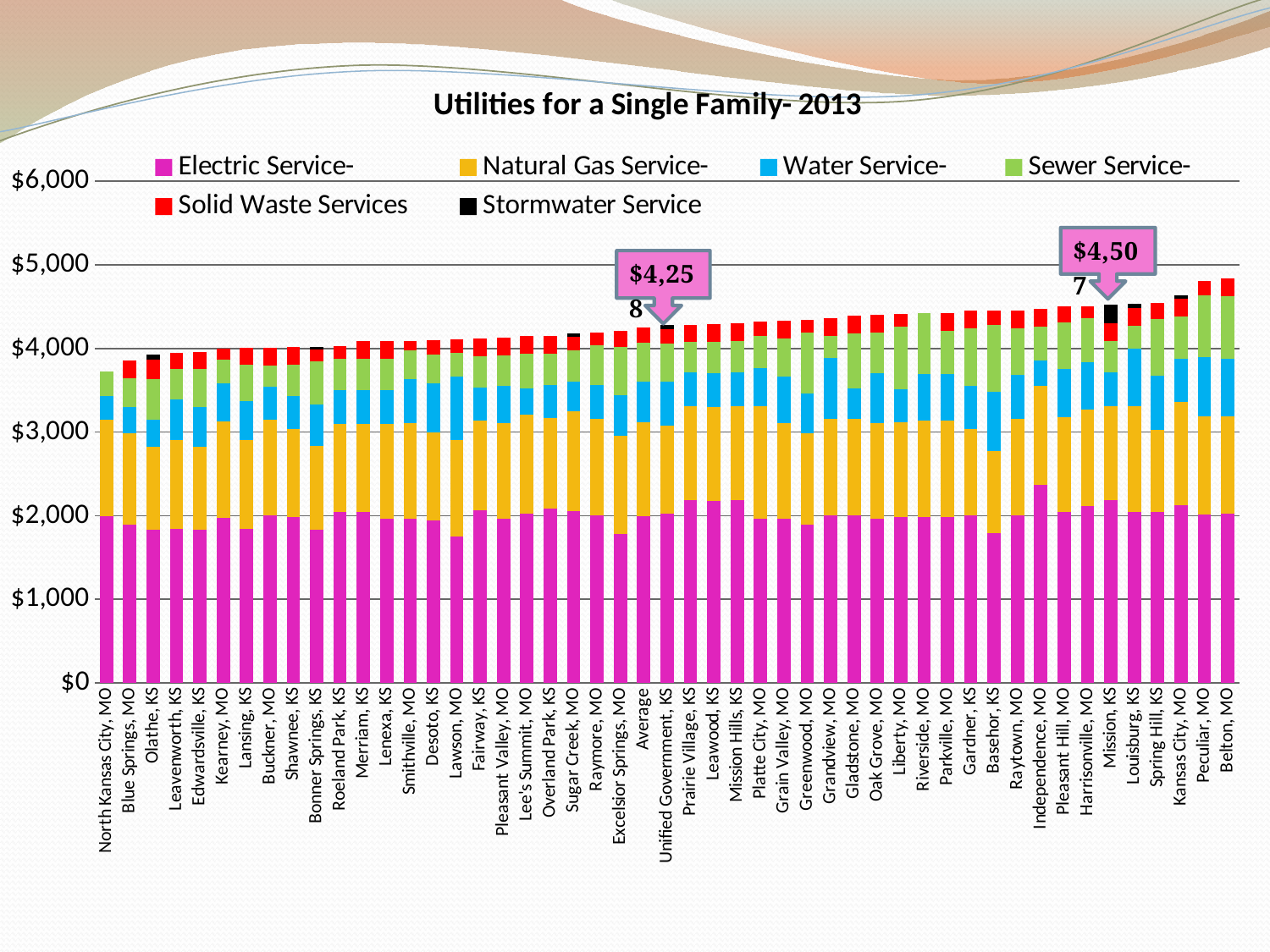

### Chart: Utilities for a Single Family- 2013

| Category | Electric Service- | Natural Gas Service- | Water Service-  | Sewer Service-  | Solid Waste Services | Stormwater Service |
|---|---|---|---|---|---|---|
| North Kansas City, MO | 1991.36256 | 1156.9979376 | 287.4192 | 287.88 | 0.0 | None |
| Blue Springs, MO | 1888.5222400000002 | 1097.2468703999998 | 315.49039999999997 | 340.08 | 213.0 | None |
| Olathe, KS | 1830.2055884999995 | 992.6532719999999 | 329.7984 | 480.05280000000005 | 231.0 | 65.4 |
| Leavenworth, KS | 1838.7981029999999 | 1062.5161632 | 490.2192 | 368.76 | 184.8 | None |
| Edwardsville, KS | 1830.2055884999995 | 992.6532719999999 | 472.68 | 456.264 | 210.60000000000002 | None |
| Kearney, MO | 1976.1792000000005 | 1151.5660224 | 455.4324000000001 | 282.0 | 129.0 | None |
| Lansing, KS | 1847.3906174999995 | 1062.5161632 | 464.40000000000003 | 436.20000000000005 | 200.28000000000003 | None |
| Buckner, MO | 2000.7116800000001 | 1143.56155216128 | 395.51599999999996 | 260.04 | 213.0 | 0.0 |
| Shawnee, KS | 1979.719136875 | 1055.06862 | 400.25088000000005 | 372.65999999999997 | 213.0 | None |
| Bonner Springs, KS | 1834.5018457499993 | 994.983444 | 503.40000000000003 | 514.3199999999999 | 145.2 | 30.0 |
| Roeland Park, KS | 2045.6376250000003 | 1055.06862 | 400.25088000000005 | 372.65999999999997 | 153.0 | None |
| Merriam, KS | 2045.6376250000003 | 1055.06862 | 400.25088000000005 | 372.65999999999997 | 213.0 | None |
| Lenexa, KS | 1965.9673176 | 1135.99858944 | 400.25088000000005 | 372.65999999999997 | 213.0 | None |
| Smithville, MO | 1963.3152 | 1140.702192 | 533.4 | 345.27 | 106.80000000000001 | 0.0 |
| Desoto, KS | 1944.4860313499994 | 1054.6358472 | 586.3199999999999 | 338.04 | 179.52 | 0.0 |
| Lawson, MO | 1753.0325999999995 | 1156.9979376 | 750.2393999999999 | 291.48 | 159.12 | None |
| Fairway, KS | 2069.70395 | 1067.4811919999997 | 400.25088000000005 | 372.65999999999997 | 213.0 | None |
| Pleasant Valley, MO | 1963.3152 | 1140.702192 | 451.79999999999995 | 363.12 | 213.0 | None |
| Lee's Summit, MO | 2028.75904 | 1178.7255983999999 | 310.9554 | 419.76 | 213.0 | None |
| Overland Park, KS | 2088.95701 | 1077.4112495999998 | 400.25088000000005 | 372.65999999999997 | 213.0 | None |
| Sugar Creek, MO | 2056.8064000000004 | 1195.0213440000002 | 354.168 | 377.15999999999997 | 156.0 | 36.0 |
| Raymore, MO | 2000.7116800000001 | 1162.4298528 | 397.43999999999994 | 478.79999999999995 | 147.72 | None |
| Excelsior Springs, MO | 1777.7232 | 1173.2936832 | 487.93978500000003 | 574.6988099999999 | 194.28000000000003 | None |
| Average | 1995.445166184062 | 1121.29266012736 | 484.4987698124999 | 463.6991002083333 | 183.205 | None |
| Unified Government, KS | 2023.1481886000001 | 1058.7923916 | 524.2021199999999 | 456.264 | 165.0 | 54.0 |
| Prairie Village, KS | 2183.297004 | 1126.0685318399999 | 400.25088000000005 | 372.65999999999997 | 200.76 | None |
| Leawood, KS | 2178.0024125 | 1123.337766 | 400.25088000000005 | 372.65999999999997 | 213.0 | None |
| Mission Hills, KS | 2185.22231 | 1127.0615376 | 400.25088000000005 | 372.65999999999997 | 213.0 | None |
| Platte City, MO | 1963.3152 | 1342.29312 | 464.15999999999997 | 384.0 | 165.0 | None |
| Grain Valley, MO | 1963.3152 | 1140.702192 | 555.9748 | 462.36 | 213.0 | None |
| Greenwood, MO | 1888.5222400000002 | 1097.2468703999998 | 475.68 | 732.0 | 146.39999999999998 | None |
| Grandview, MO | 2000.7116800000001 | 1162.4298528 | 720.0455999999999 | 267.0 | 213.0 | None |
| Gladstone, MO | 2000.7116800000001 | 1162.4298528 | 363.8184 | 648.72 | 213.0 | None |
| Oak Grove, MO | 1963.3152 | 1140.702192 | 605.532 | 477.59999999999997 | 213.0 | None |
| Liberty, MO | 1982.0134400000002 | 1140.702192 | 387.9612000000001 | 750.24 | 150.84 | None |
| Riverside, MO | 1982.0134400000002 | 1151.5660224 | 558.5454520000001 | 732.84 | 0.0 | None |
| Parkville, MO | 1982.0134400000002 | 1151.5660224 | 561.291744 | 519.12 | 213.0 | None |
| Gardner, KS | 2004.1752981600002 | 1037.6910191999998 | 509.40000000000003 | 690.0 | 213.0 | None |
| Basehor, KS | 1795.8355304999995 | 974.0118959999999 | 713.79 | 802.8000000000001 | 168.35999999999999 | None |
| Raytown, MO | 2000.7116800000001 | 1162.4298528 | 518.1843000000001 | 562.5600000000001 | 213.0 | None |
| Independence, MO | 2369.4244 | 1185.026620032 | 298.92 | 404.31360000000006 | 213.0 | None |
| Pleasant Hill, MO | 2047.45728 | 1129.8383616 | 580.731 | 557.1600000000001 | 192.0 | None |
| Harrisonville, MO | 2114.3647 | 1152.9240012 | 569.2666499999999 | 526.74 | 144.24 | None |
| Mission, KS | 2185.22231 | 1127.0615376 | 400.25088000000005 | 372.65999999999997 | 213.0 | 228.0 |
| Louisburg, KS | 2040.82436 | 1268.376 | 693.0 | 270.0 | 213.0 | 48.0 |
| Spring Hill, KS | 2040.82436 | 987.9929280000001 | 643.2 | 680.16 | 193.32 | None |
| Kansas City, MO | 2126.4573440000004 | 1235.4891122400002 | 518.3256 | 507.1536 | 210.60000000000002 | 36.0 |
| Peculiar, MO | 2014.73536 | 1170.5777256 | 716.3832 | 735.0 | 174.0 | None |
| Belton, MO | 2024.08448 | 1162.4298528 | 688.4019 | 751.0 | 213.0 | None |